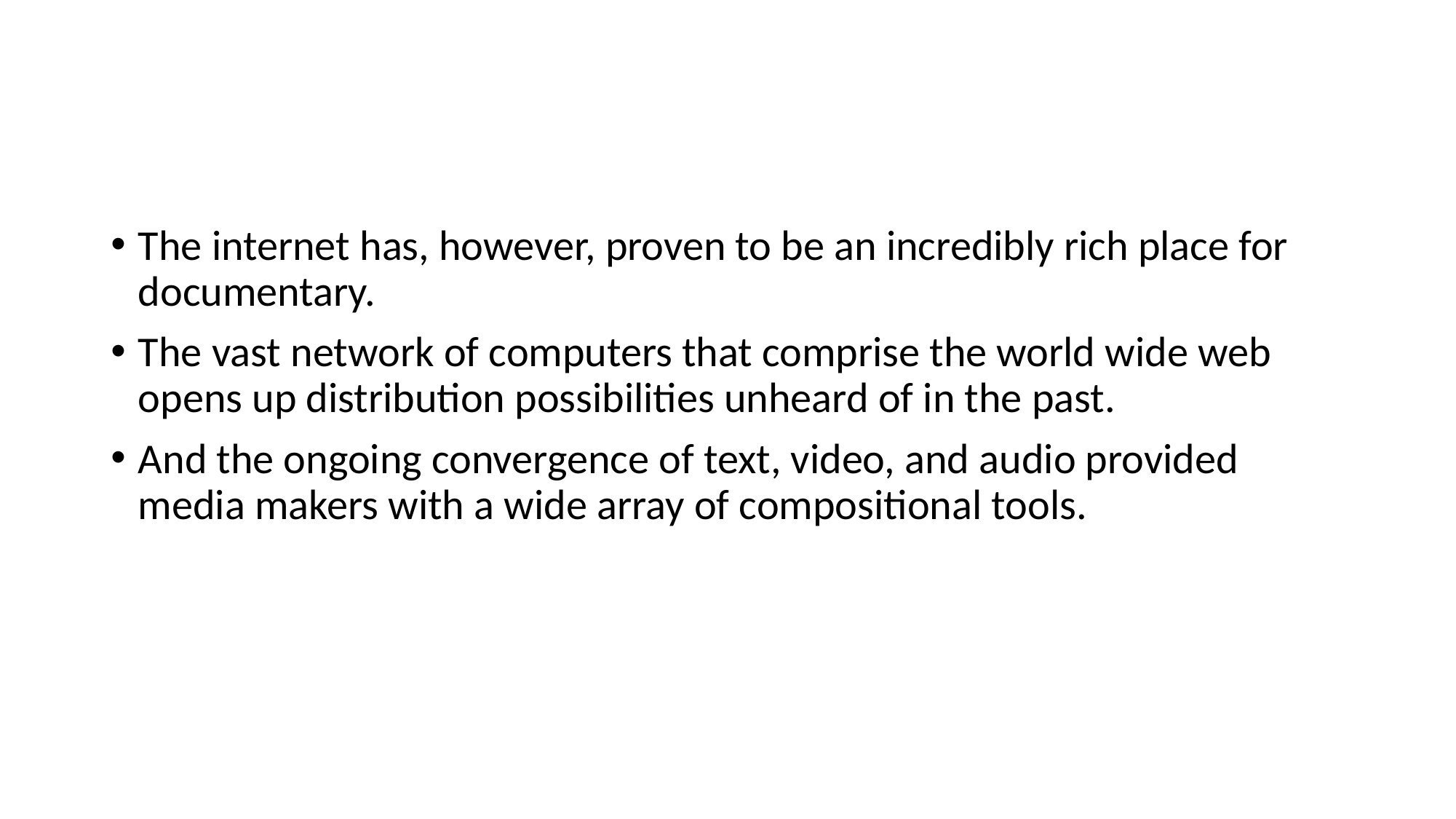

#
The internet has, however, proven to be an incredibly rich place for documentary.
The vast network of computers that comprise the world wide web opens up distribution possibilities unheard of in the past.
And the ongoing convergence of text, video, and audio provided media makers with a wide array of compositional tools.